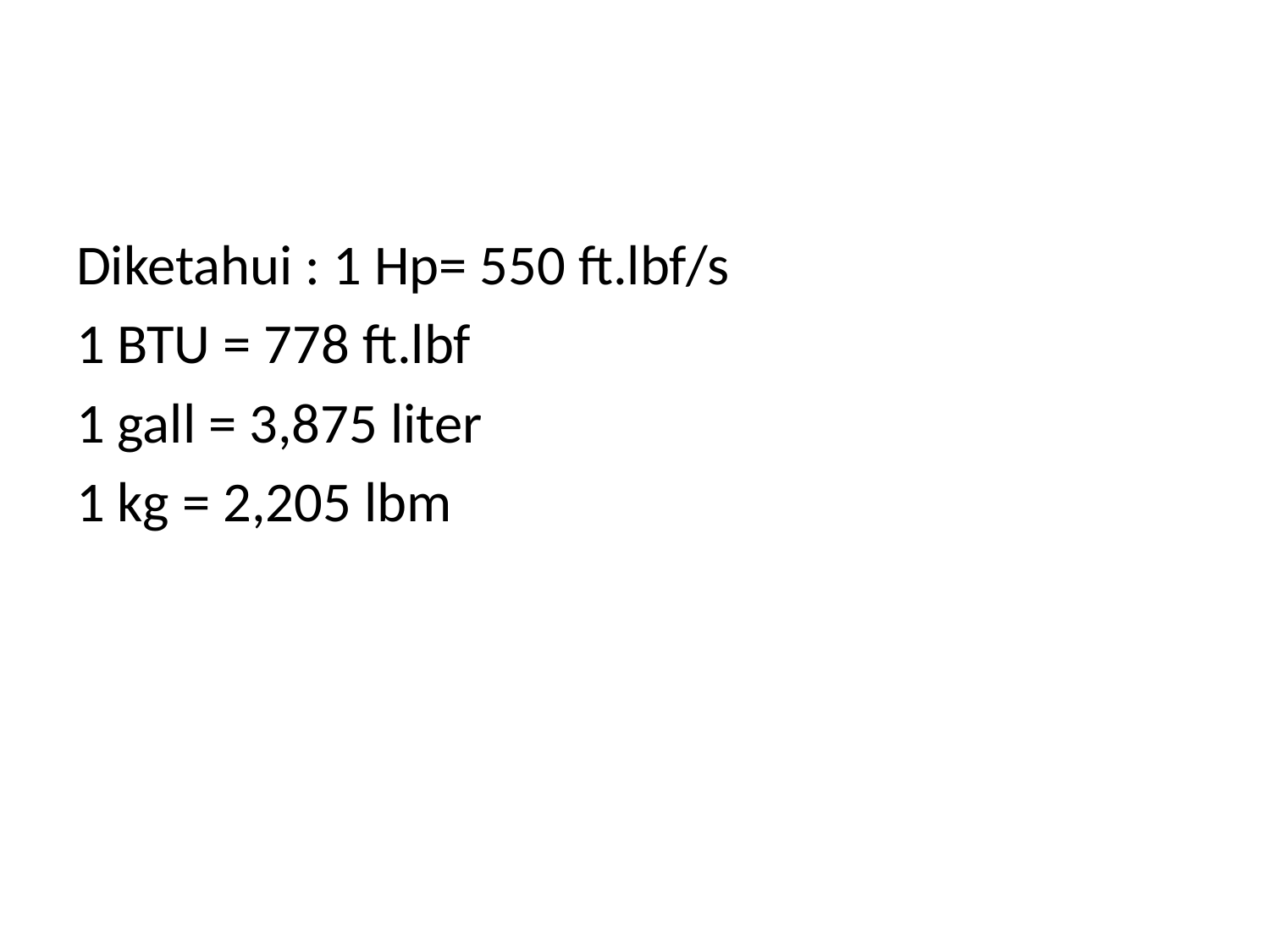

#
Diketahui : 1 Hp= 550 ft.lbf/s
1 BTU = 778 ft.lbf
1 gall = 3,875 liter
1 kg = 2,205 lbm